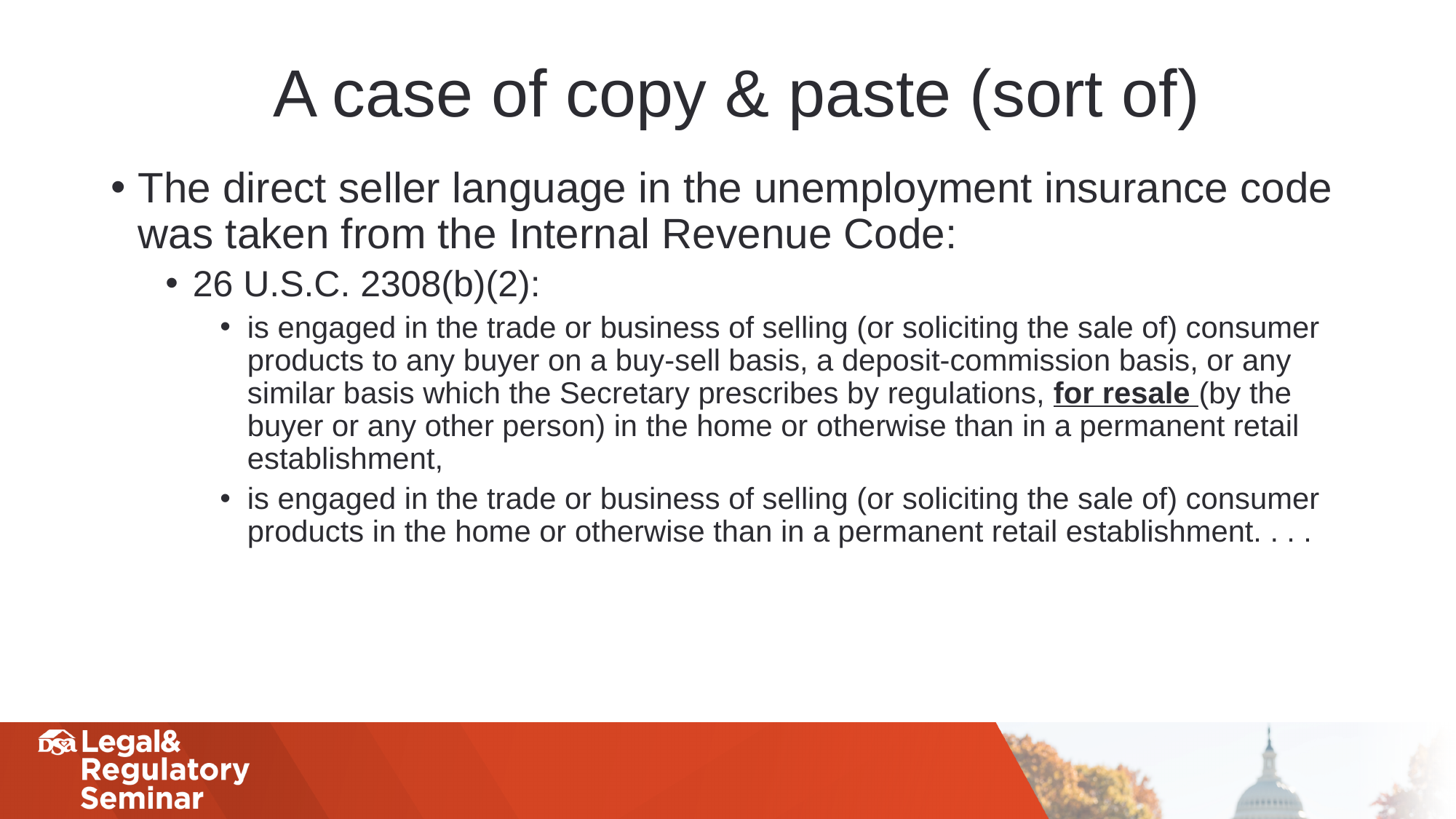

# A case of copy & paste (sort of)
The direct seller language in the unemployment insurance code was taken from the Internal Revenue Code:
26 U.S.C. 2308(b)(2):
is engaged in the trade or business of selling (or soliciting the sale of) consumer products to any buyer on a buy-sell basis, a deposit-commission basis, or any similar basis which the Secretary prescribes by regulations, for resale (by the buyer or any other person) in the home or otherwise than in a permanent retail establishment,
is engaged in the trade or business of selling (or soliciting the sale of) consumer products in the home or otherwise than in a permanent retail establishment. . . .